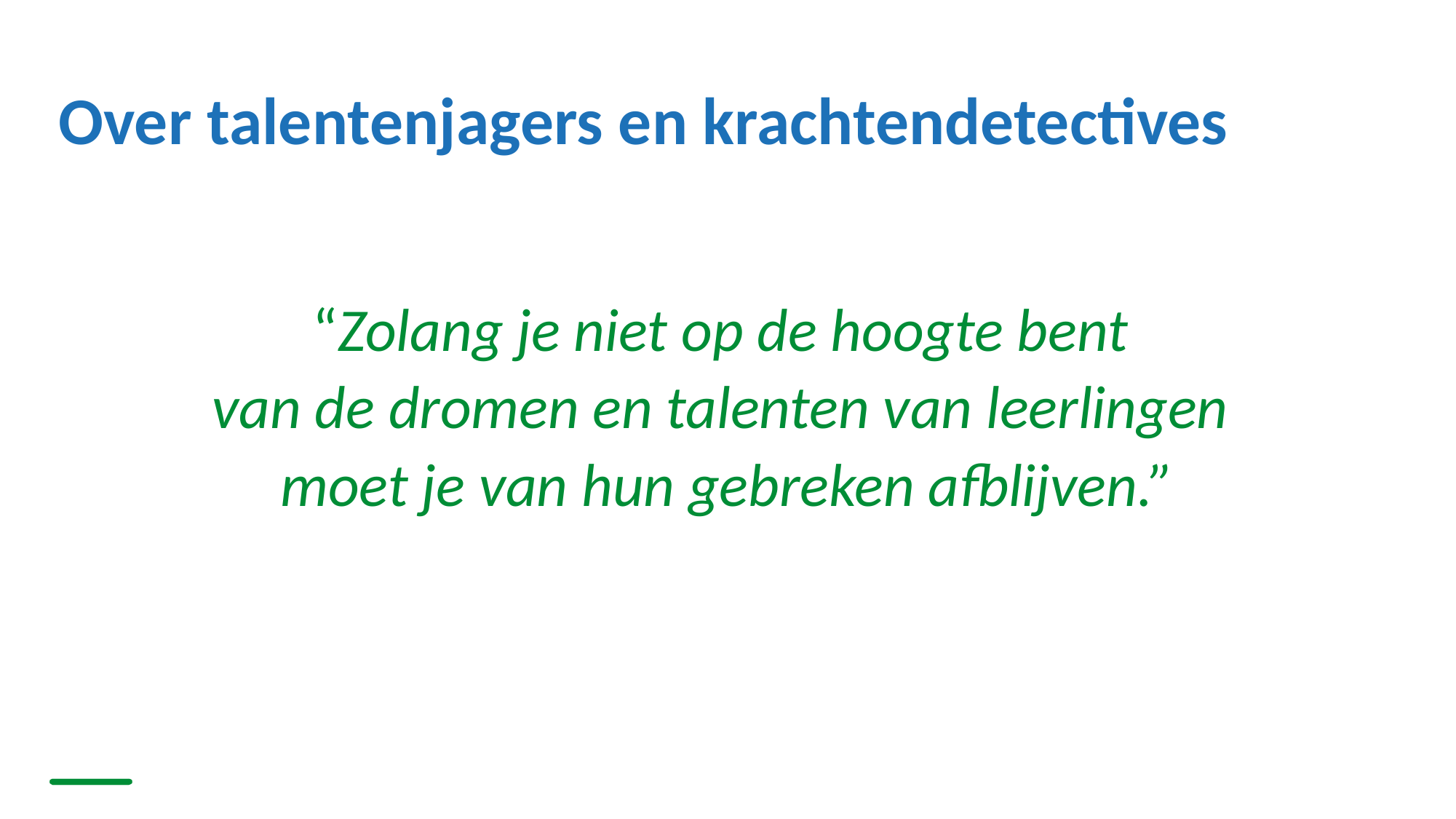

# Over talentenjagers en krachtendetectives
“Zolang je niet op de hoogte bent
van de dromen en talenten van leerlingen
moet je van hun gebreken afblijven.”